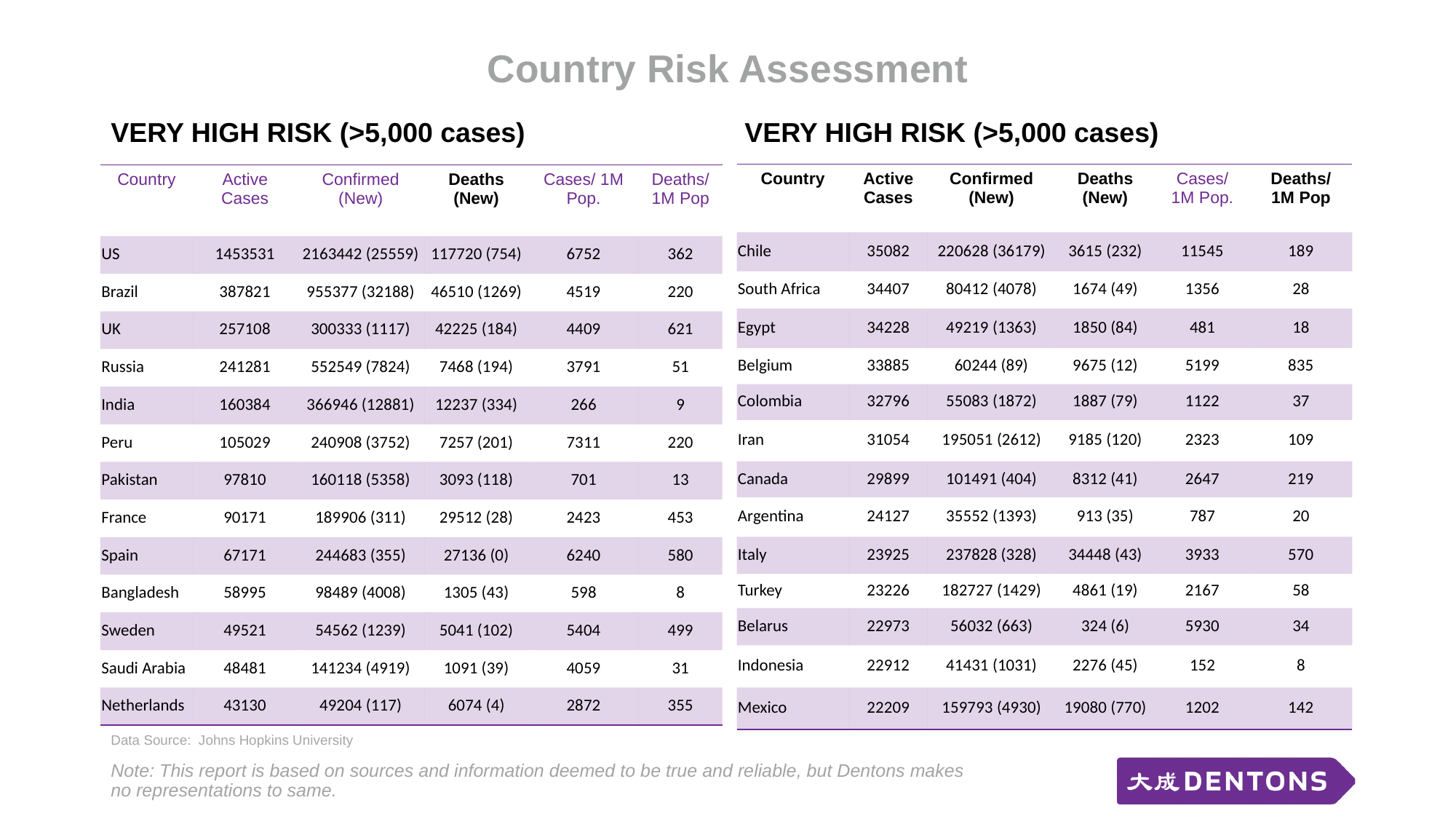

# Country Risk Assessment
VERY HIGH RISK (>5,000 cases)
VERY HIGH RISK (>5,000 cases)
| Country | Active Cases | Confirmed (New) | Deaths (New) | Cases/ 1M Pop. | Deaths/ 1M Pop |
| --- | --- | --- | --- | --- | --- |
| Chile | 35082 | 220628 (36179) | 3615 (232) | 11545 | 189 |
| South Africa | 34407 | 80412 (4078) | 1674 (49) | 1356 | 28 |
| Egypt | 34228 | 49219 (1363) | 1850 (84) | 481 | 18 |
| Belgium | 33885 | 60244 (89) | 9675 (12) | 5199 | 835 |
| Colombia | 32796 | 55083 (1872) | 1887 (79) | 1122 | 37 |
| Iran | 31054 | 195051 (2612) | 9185 (120) | 2323 | 109 |
| Canada | 29899 | 101491 (404) | 8312 (41) | 2647 | 219 |
| Argentina | 24127 | 35552 (1393) | 913 (35) | 787 | 20 |
| Italy | 23925 | 237828 (328) | 34448 (43) | 3933 | 570 |
| Turkey | 23226 | 182727 (1429) | 4861 (19) | 2167 | 58 |
| Belarus | 22973 | 56032 (663) | 324 (6) | 5930 | 34 |
| Indonesia | 22912 | 41431 (1031) | 2276 (45) | 152 | 8 |
| Mexico | 22209 | 159793 (4930) | 19080 (770) | 1202 | 142 |
| Country | Active Cases | Confirmed (New) | Deaths (New) | Cases/ 1M Pop. | Deaths/ 1M Pop |
| --- | --- | --- | --- | --- | --- |
| US | 1453531 | 2163442 (25559) | 117720 (754) | 6752 | 362 |
| Brazil | 387821 | 955377 (32188) | 46510 (1269) | 4519 | 220 |
| UK | 257108 | 300333 (1117) | 42225 (184) | 4409 | 621 |
| Russia | 241281 | 552549 (7824) | 7468 (194) | 3791 | 51 |
| India | 160384 | 366946 (12881) | 12237 (334) | 266 | 9 |
| Peru | 105029 | 240908 (3752) | 7257 (201) | 7311 | 220 |
| Pakistan | 97810 | 160118 (5358) | 3093 (118) | 701 | 13 |
| France | 90171 | 189906 (311) | 29512 (28) | 2423 | 453 |
| Spain | 67171 | 244683 (355) | 27136 (0) | 6240 | 580 |
| Bangladesh | 58995 | 98489 (4008) | 1305 (43) | 598 | 8 |
| Sweden | 49521 | 54562 (1239) | 5041 (102) | 5404 | 499 |
| Saudi Arabia | 48481 | 141234 (4919) | 1091 (39) | 4059 | 31 |
| Netherlands | 43130 | 49204 (117) | 6074 (4) | 2872 | 355 |
Data Source:  Johns Hopkins University
Note: This report is based on sources and information deemed to be true and reliable, but Dentons makes no representations to same.